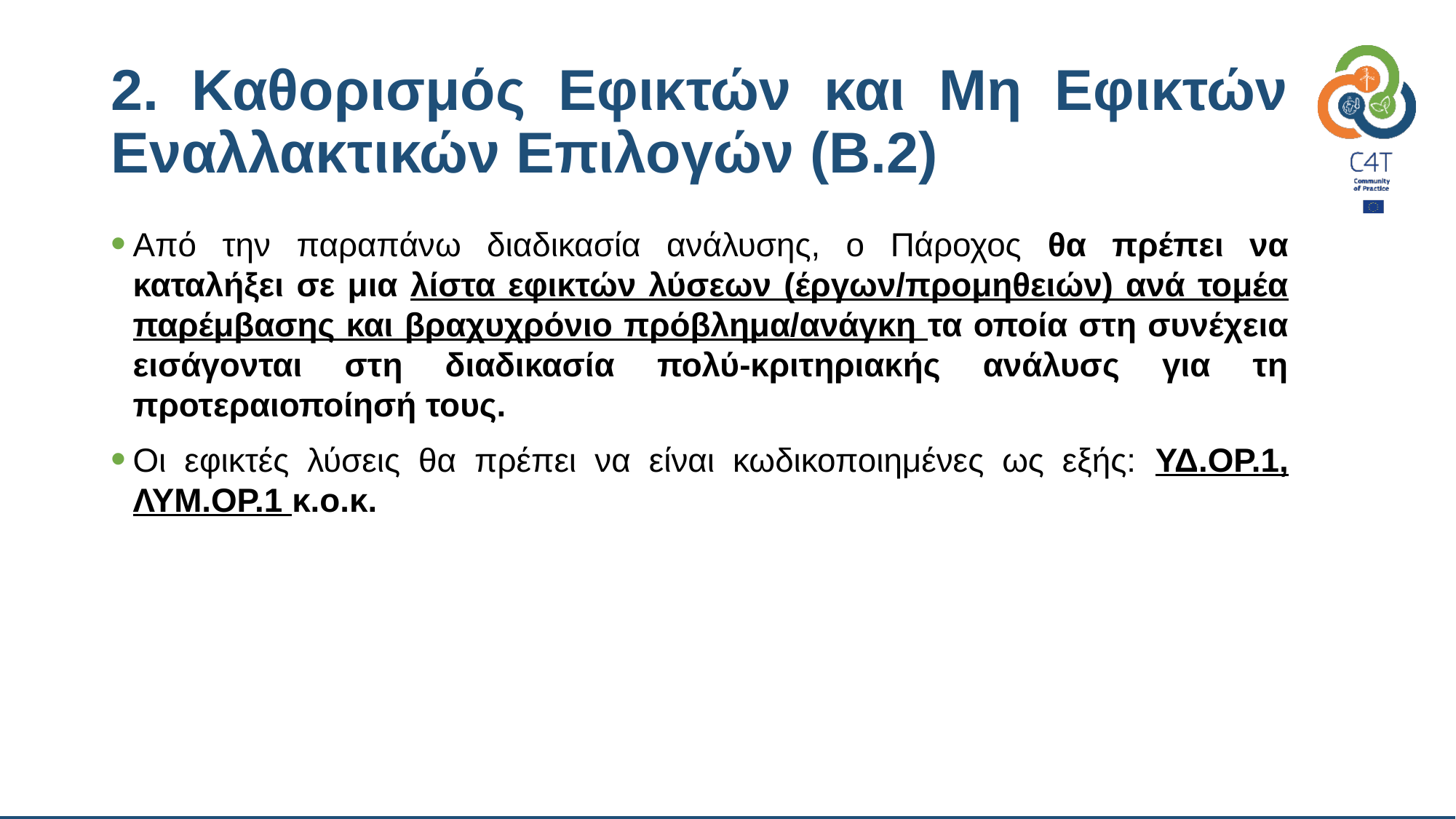

# 2. Καθορισμός Εφικτών και Μη Εφικτών Εναλλακτικών Επιλογών (Β.2)
Από την παραπάνω διαδικασία ανάλυσης, ο Πάροχος θα πρέπει να καταλήξει σε μια λίστα εφικτών λύσεων (έργων/προμηθειών) ανά τομέα παρέμβασης και βραχυχρόνιο πρόβλημα/ανάγκη τα οποία στη συνέχεια εισάγονται στη διαδικασία πολύ-κριτηριακής ανάλυσς για τη προτεραιοποίησή τους.
Οι εφικτές λύσεις θα πρέπει να είναι κωδικοποιημένες ως εξής: ΥΔ.OP.1, ΛΥΜ.OP.1 κ.ο.κ.